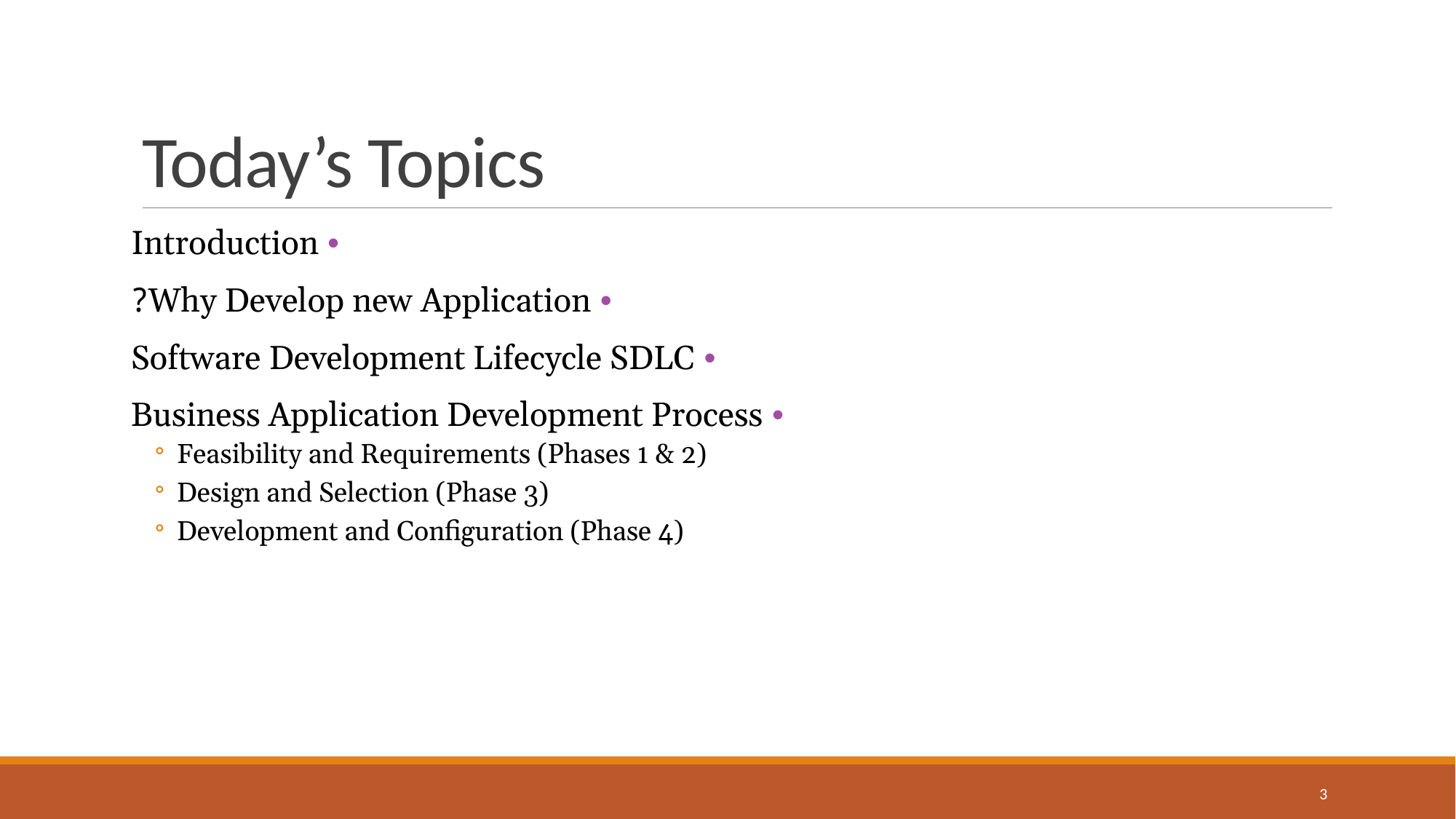

# Today’s Topics
• Introduction
• Why Develop new Application?
• Software Development Lifecycle SDLC
• Business Application Development Process
Feasibility and Requirements (Phases 1 & 2)
Design and Selection (Phase 3)
Development and Configuration (Phase 4)

3